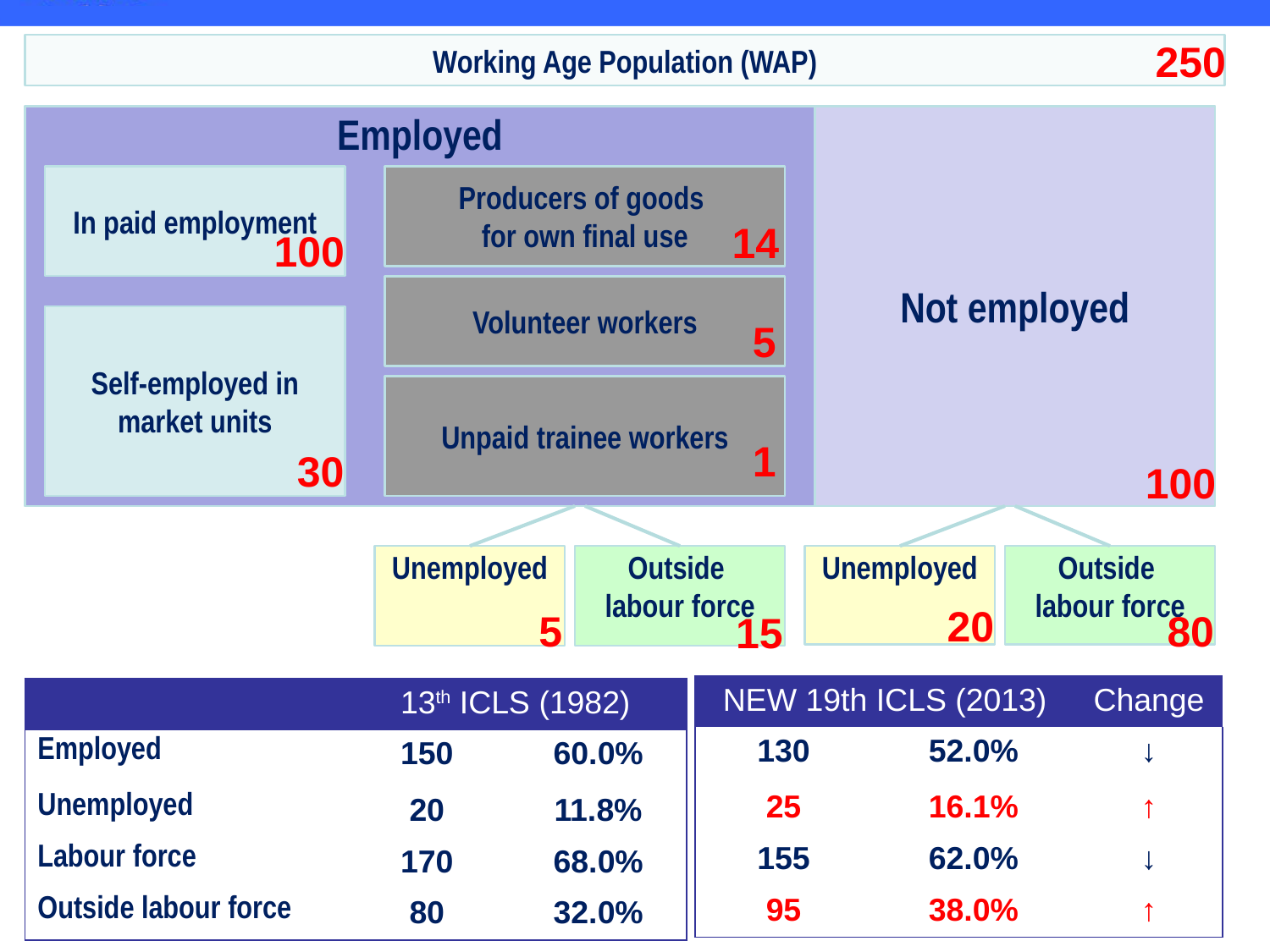

250
Working Age Population (WAP)
Employed
Employed

Not employed
In paid employment
Producers of goods
for own final use
14
100
Volunteer workers
5
Self-employed in market units
Unpaid trainee workers
1
30
100
Unemployed
Outside
labour force
Unemployed
Outside
labour force
5
20
80
15
| NEW 19th ICLS (2013) |  | Change |
| --- | --- | --- |
| 130 | 52.0% | ↓ |
| 25 | 16.1% | ↑ |
| 155 | 62.0% | ↓ |
| 95 | 38.0% | ↑ |
|  | 13th ICLS (1982) |  |
| --- | --- | --- |
| Employed | 150 | 60.0% |
| Unemployed | 20 | 11.8% |
| Labour force | 170 | 68.0% |
| Outside labour force | 80 | 32.0% |